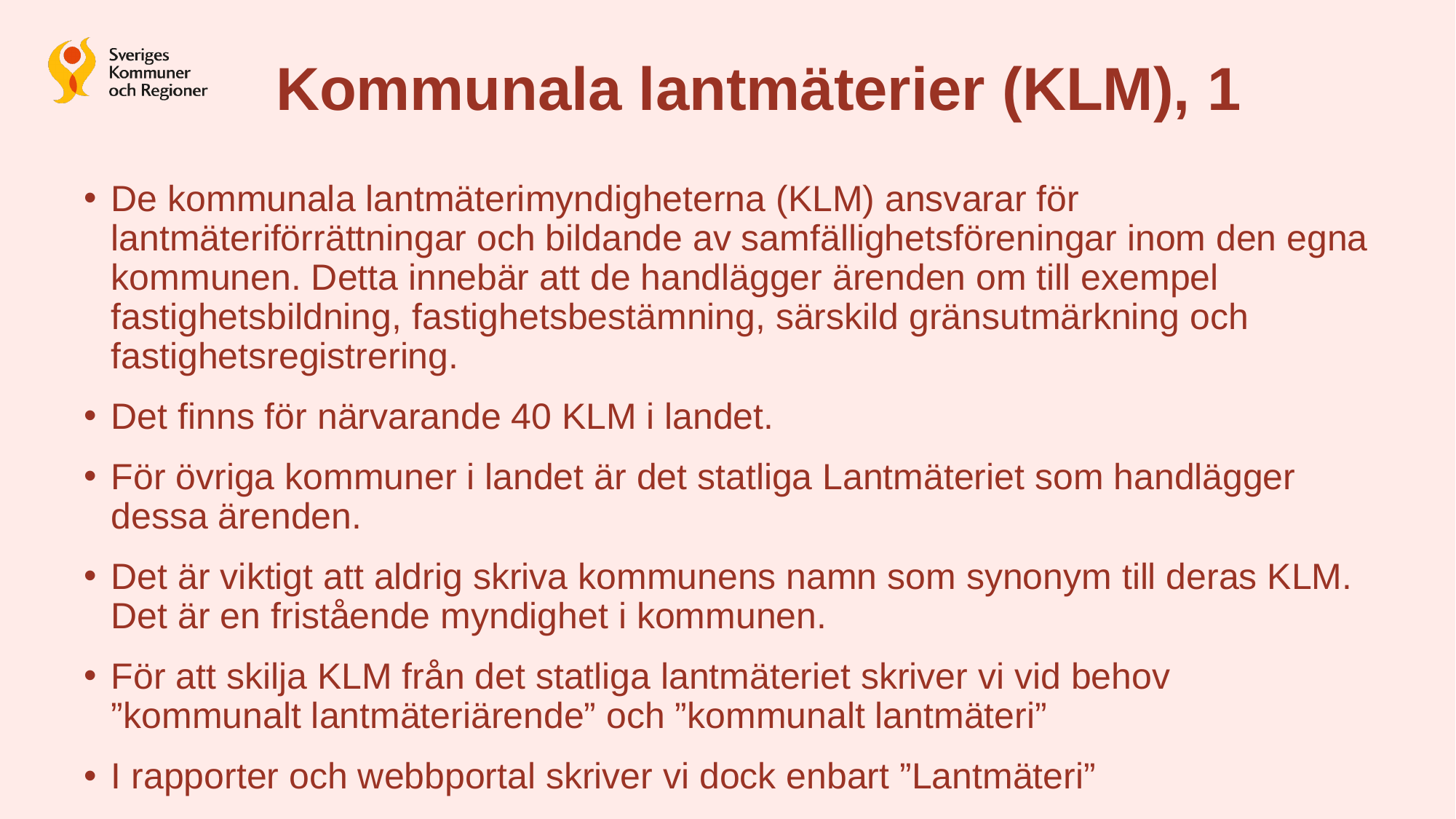

# Kommunala lantmäterier (KLM), 1
De kommunala lantmäterimyndigheterna (KLM) ansvarar för lantmäteriförrättningar och bildande av samfällighetsföreningar inom den egna kommunen. Detta innebär att de handlägger ärenden om till exempel fastighetsbildning, fastighetsbestämning, särskild gränsutmärkning och fastighetsregistrering.
Det finns för närvarande 40 KLM i landet.
För övriga kommuner i landet är det statliga Lantmäteriet som handlägger dessa ärenden.
Det är viktigt att aldrig skriva kommunens namn som synonym till deras KLM. Det är en fristående myndighet i kommunen.
För att skilja KLM från det statliga lantmäteriet skriver vi vid behov ”kommunalt lantmäteriärende” och ”kommunalt lantmäteri”
I rapporter och webbportal skriver vi dock enbart ”Lantmäteri”